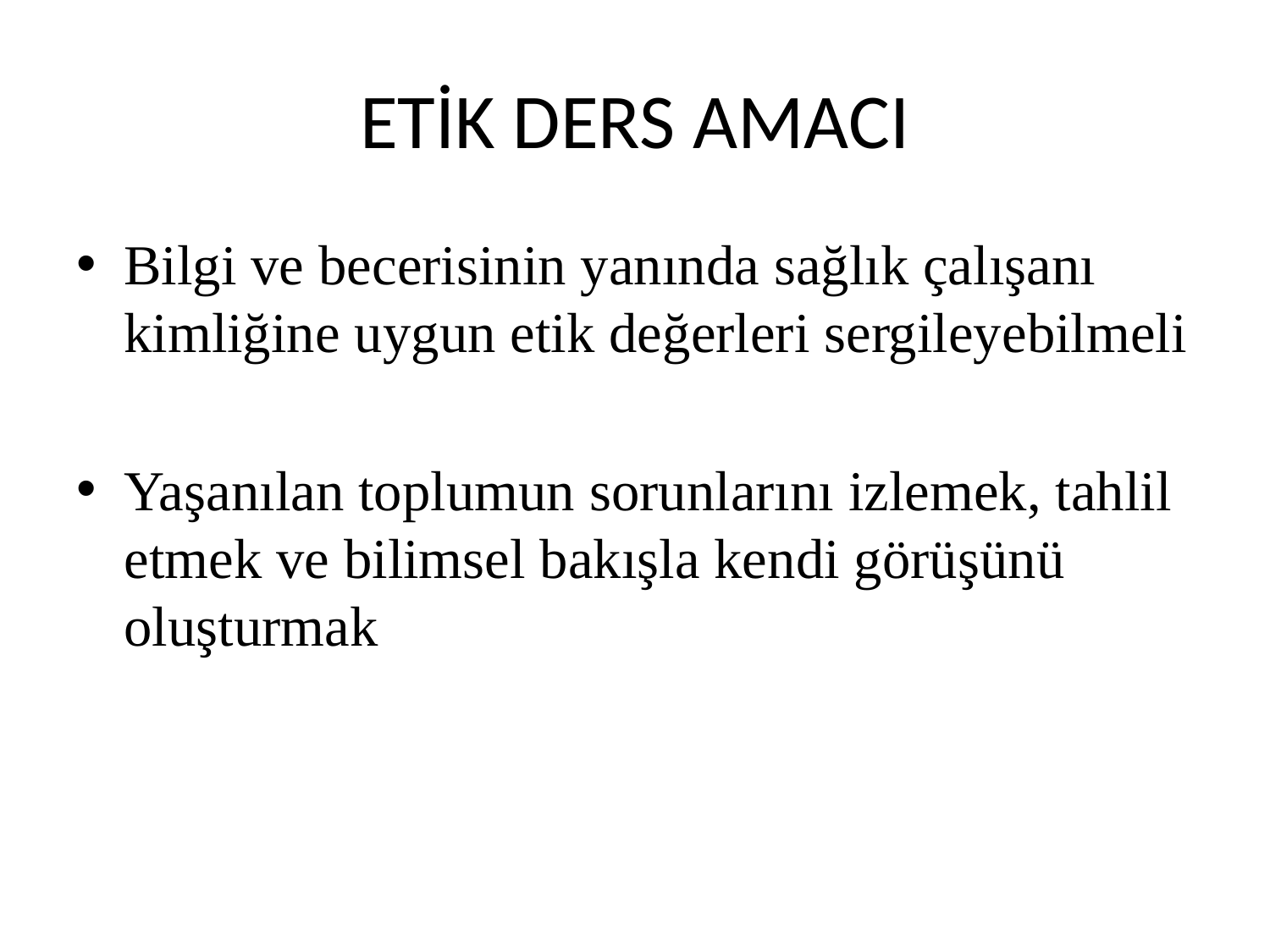

# ETİK DERS AMACI
Bilgi ve becerisinin yanında sağlık çalışanı kimliğine uygun etik değerleri sergileyebilmeli

Yaşanılan toplumun sorunlarını izlemek, tahlil etmek ve bilimsel bakışla kendi görüşünü oluşturmak